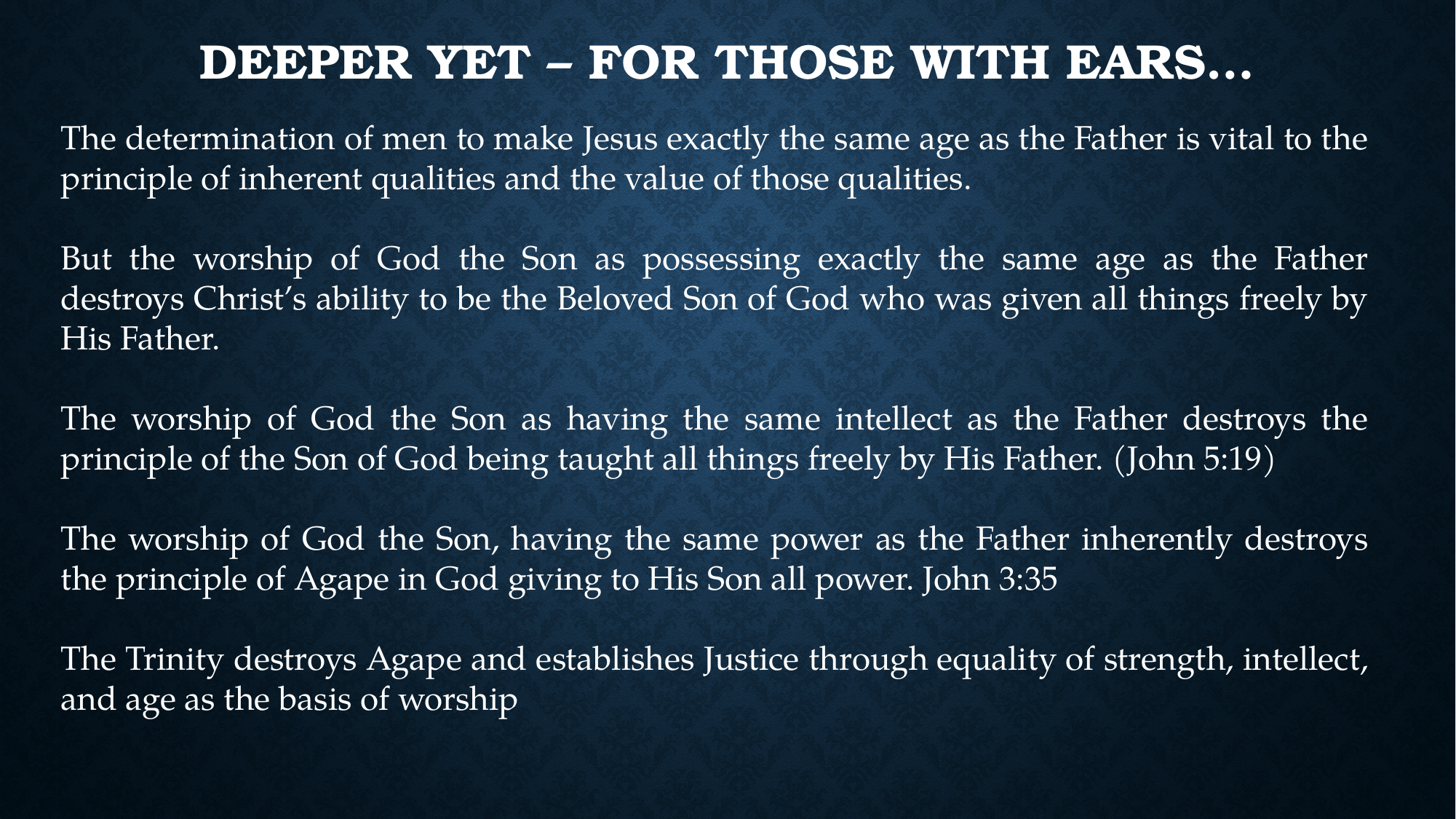

# Deeper Yet – For those with Ears…
The determination of men to make Jesus exactly the same age as the Father is vital to the principle of inherent qualities and the value of those qualities.

But the worship of God the Son as possessing exactly the same age as the Father destroys Christ’s ability to be the Beloved Son of God who was given all things freely by His Father.

The worship of God the Son as having the same intellect as the Father destroys the principle of the Son of God being taught all things freely by His Father. (John 5:19)

The worship of God the Son, having the same power as the Father inherently destroys the principle of Agape in God giving to His Son all power. John 3:35

The Trinity destroys Agape and establishes Justice through equality of strength, intellect, and age as the basis of worship